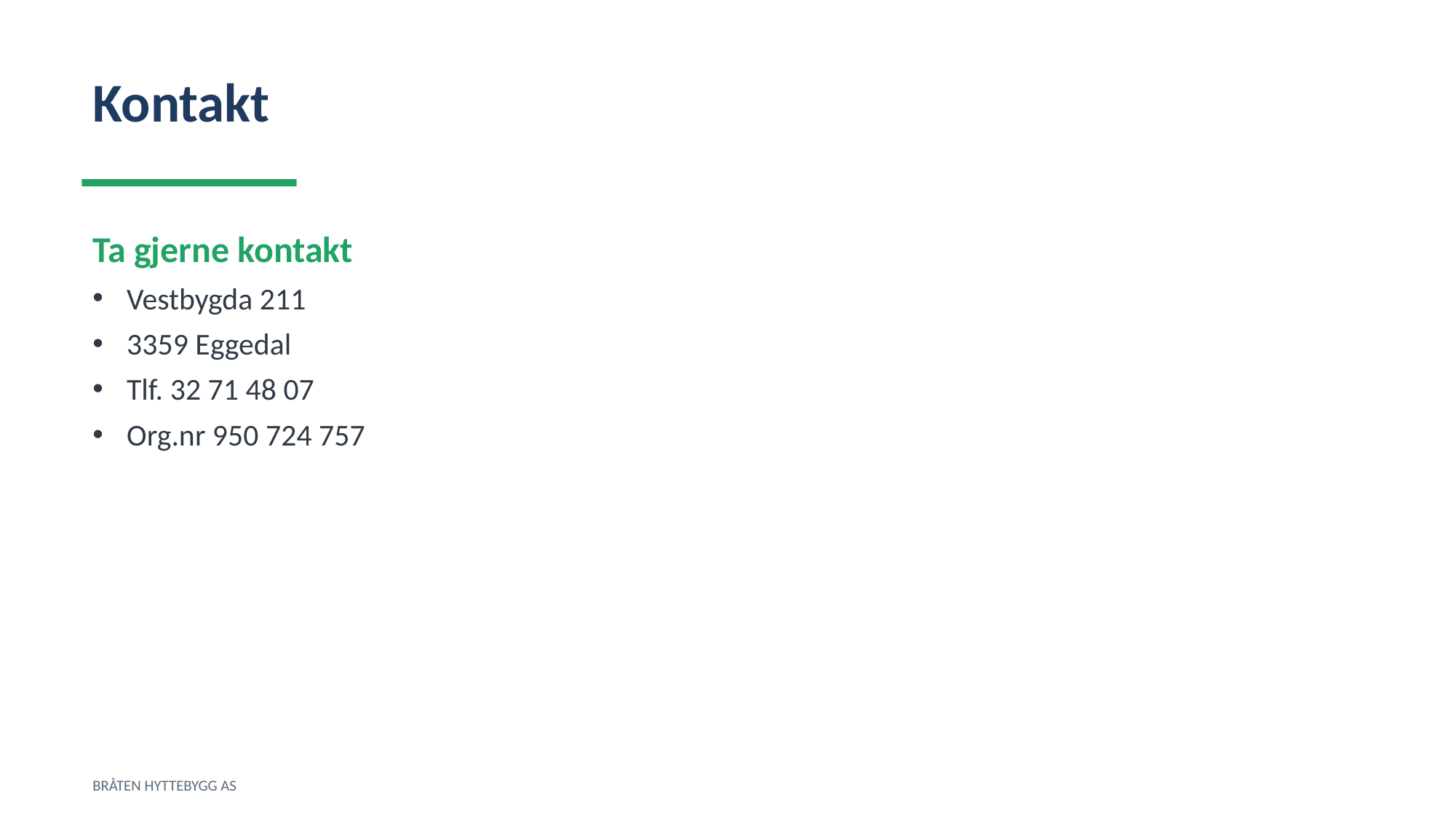

Kontakt

Ta gjerne kontakt
Vestbygda 211
3359 Eggedal
Tlf. 32 71 48 07
Org.nr 950 724 757
BRÅTEN HYTTEBYGG AS